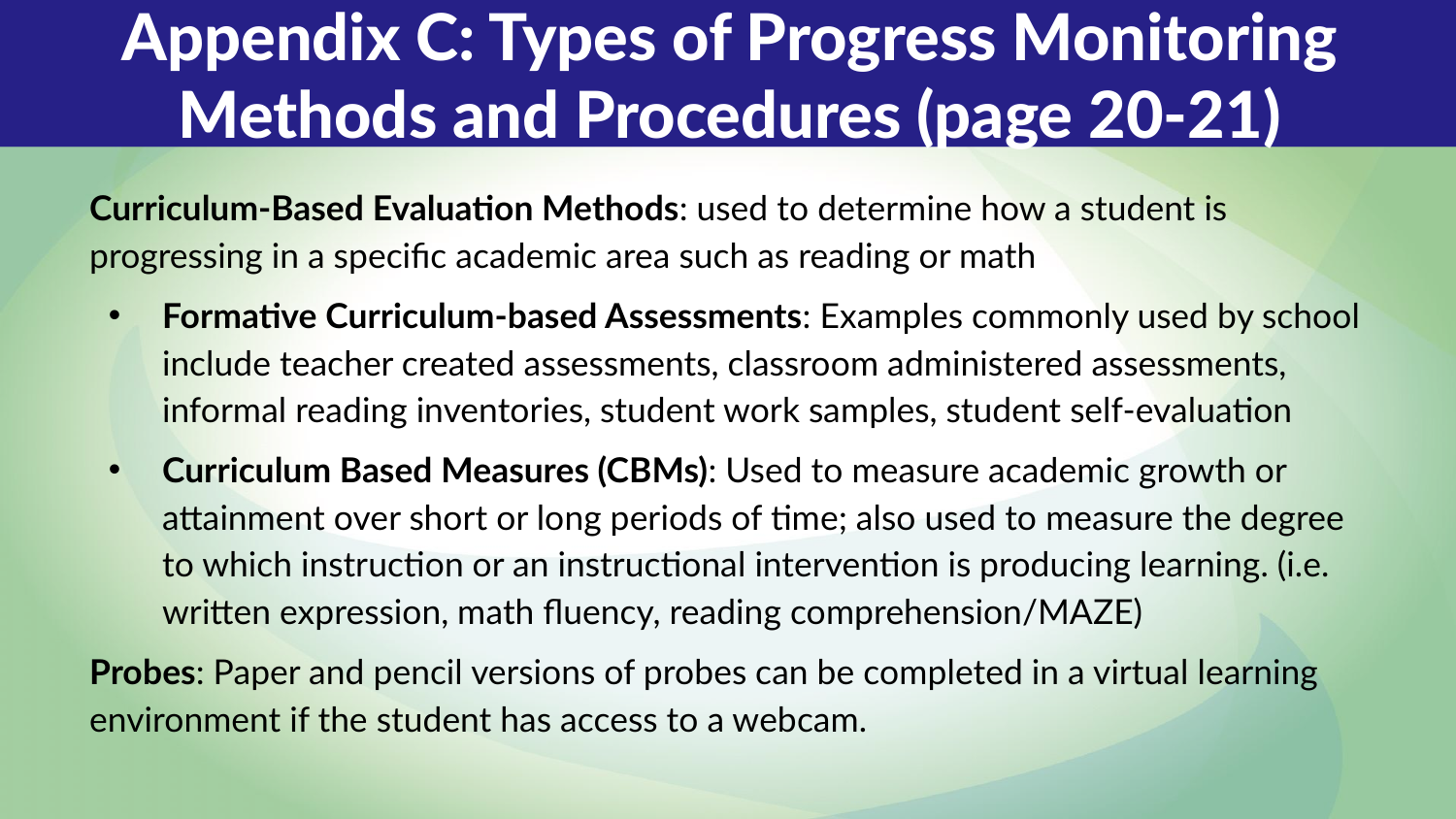

Appendix C: Types of Progress Monitoring Methods and Procedures (page 20-21)
Curriculum-Based Evaluation Methods: used to determine how a student is progressing in a specific academic area such as reading or math
Formative Curriculum-based Assessments: Examples commonly used by school include teacher created assessments, classroom administered assessments, informal reading inventories, student work samples, student self-evaluation
Curriculum Based Measures (CBMs): Used to measure academic growth or attainment over short or long periods of time; also used to measure the degree to which instruction or an instructional intervention is producing learning. (i.e. written expression, math fluency, reading comprehension/MAZE)
Probes: Paper and pencil versions of probes can be completed in a virtual learning environment if the student has access to a webcam.